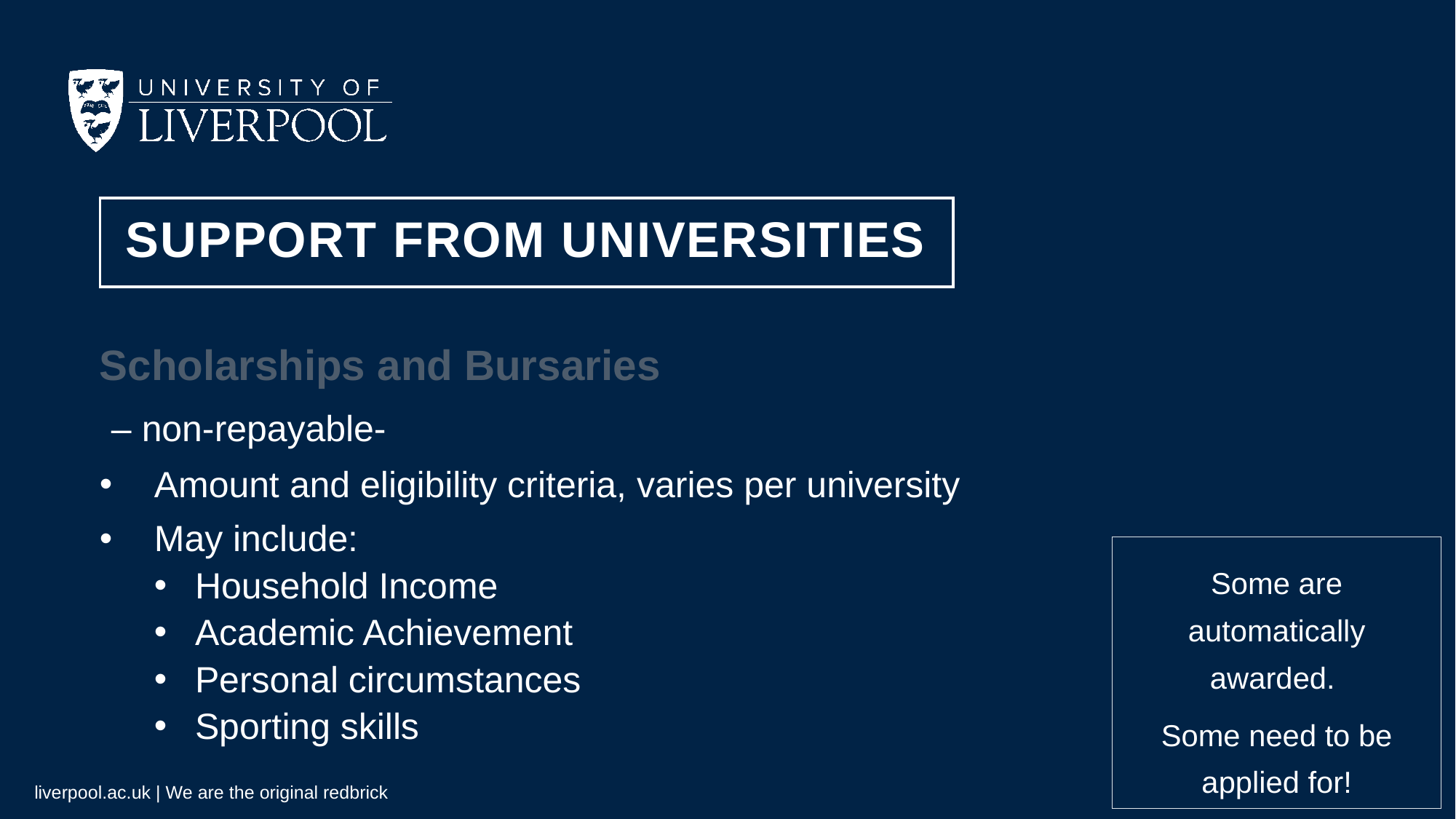

Support from universities
Scholarships and Bursaries
 – non-repayable-
Amount and eligibility criteria, varies per university
May include:
Household Income
Academic Achievement
Personal circumstances
Sporting skills

Some are automatically awarded.
Some need to be applied for!
liverpool.ac.uk | We are the original redbrick